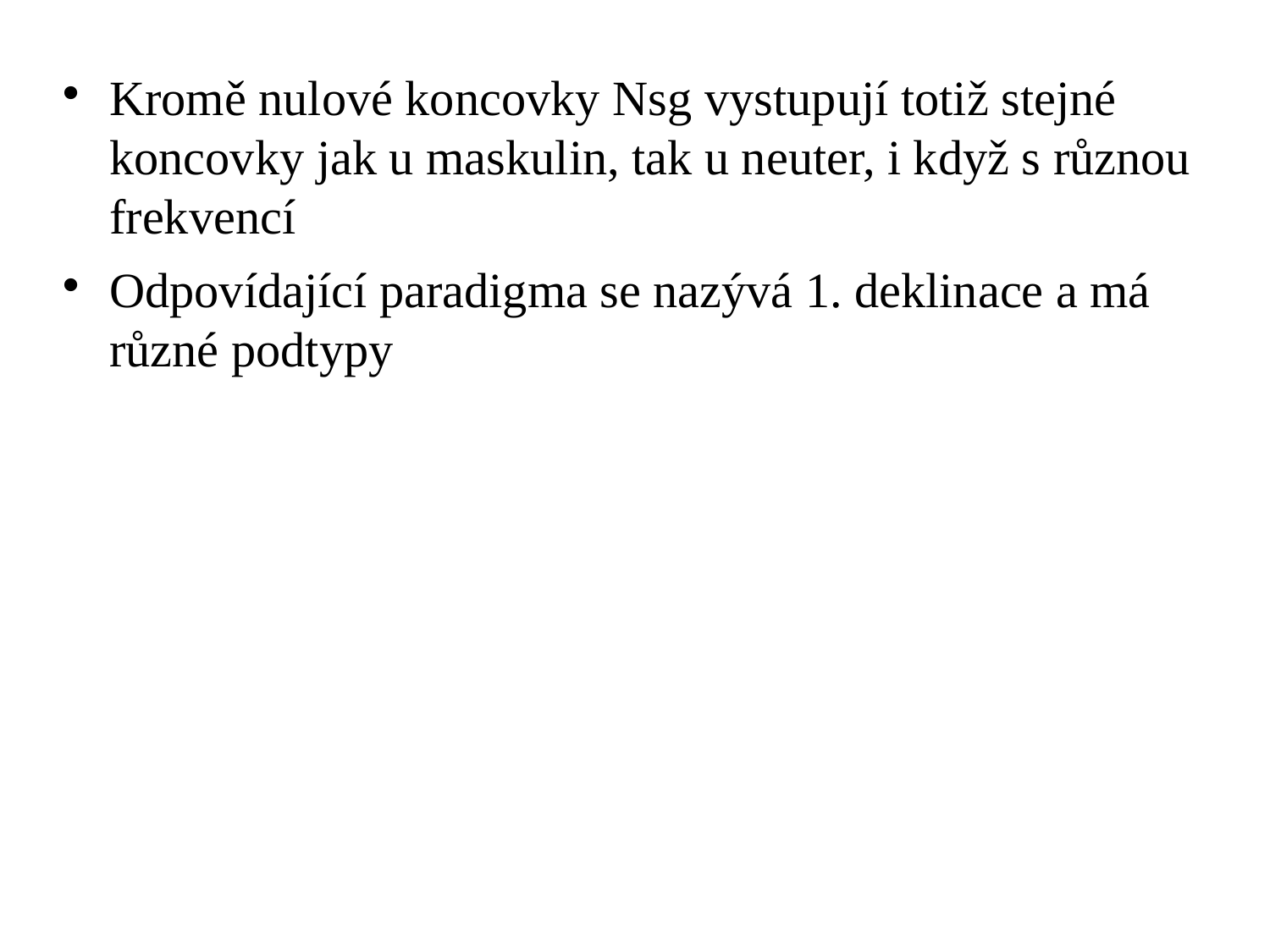

# Kromě nulové koncovky Nsg vystupují totiž stejné koncovky jak u maskulin, tak u neuter, i když s různou frekvencí
Odpovídající paradigma se nazývá 1. deklinace a má různé podtypy